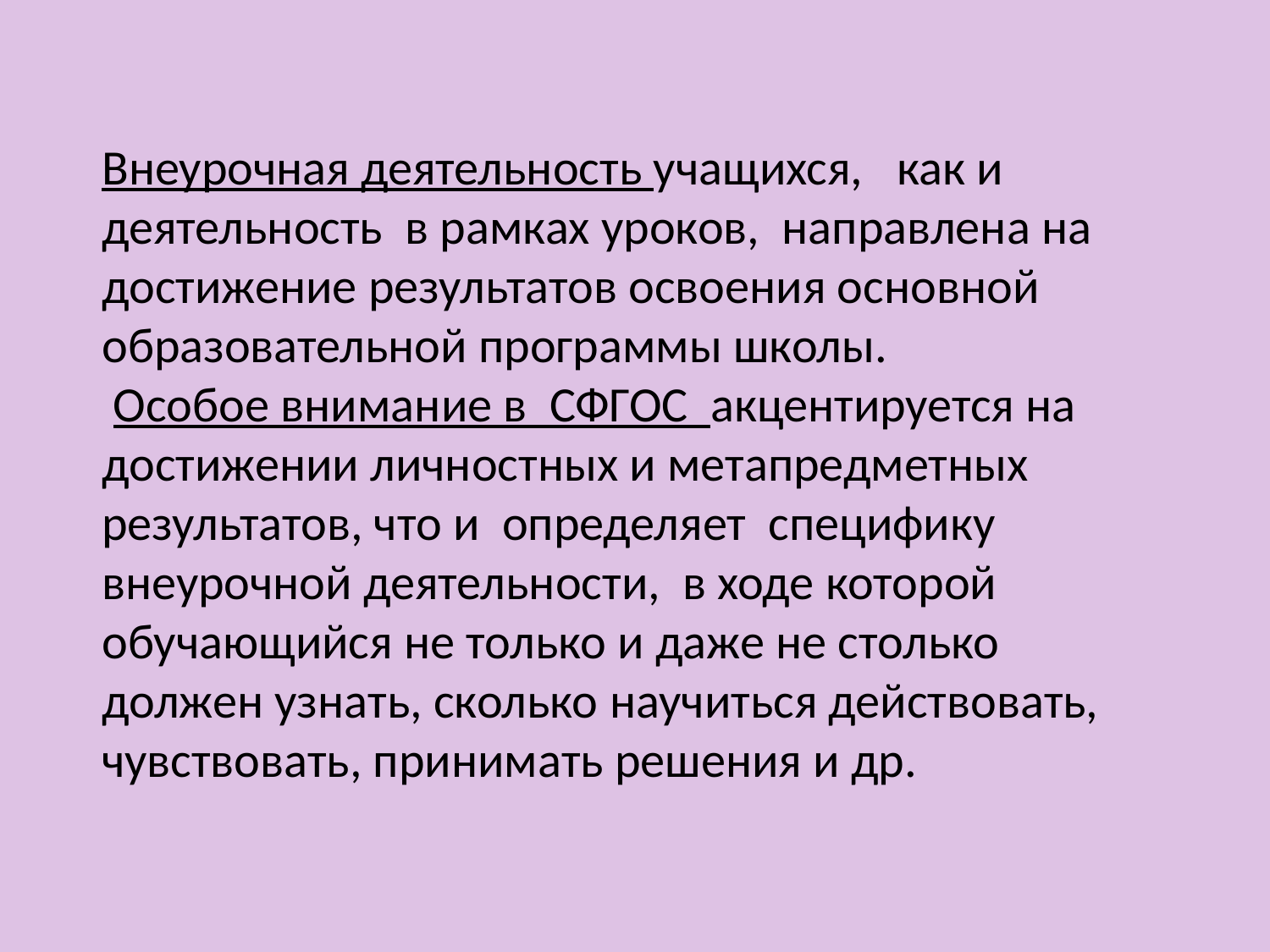

# Внеурочная деятельность учащихся,   как и деятельность  в рамках уроков,  направлена на достижение результатов освоения основной образовательной программы школы. Особое внимание в  СФГОС  акцентируется на  достижении личностных и метапредметных результатов, что и  определяет  специфику внеурочной деятельности,  в ходе которой обучающийся не только и даже не столько должен узнать, сколько научиться действовать, чувствовать, принимать решения и др.